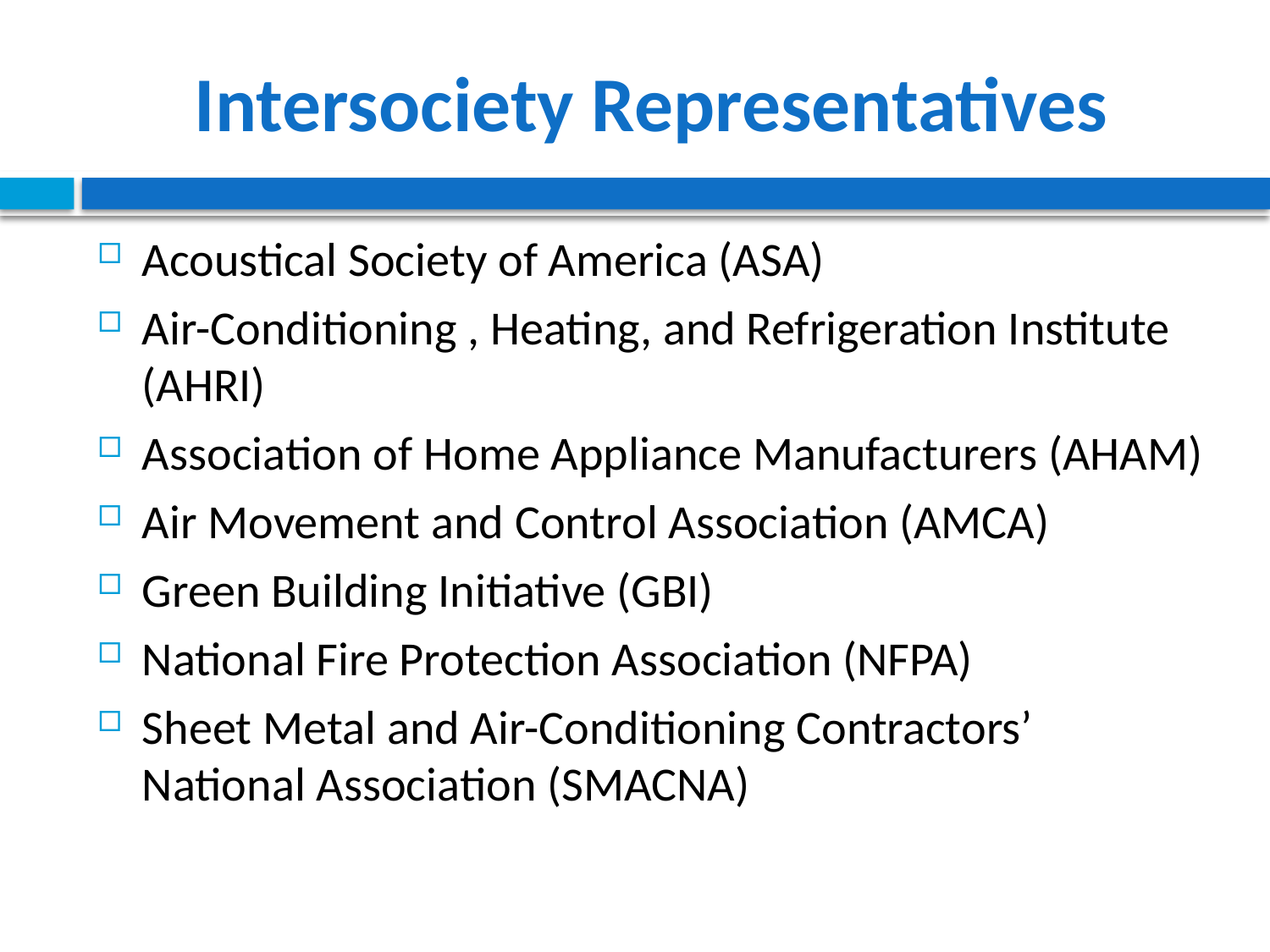

# Intersociety Representatives
Acoustical Society of America (ASA)
Air-Conditioning , Heating, and Refrigeration Institute (AHRI)
Association of Home Appliance Manufacturers (AHAM)
Air Movement and Control Association (AMCA)
Green Building Initiative (GBI)
National Fire Protection Association (NFPA)
Sheet Metal and Air-Conditioning Contractors’ National Association (SMACNA)